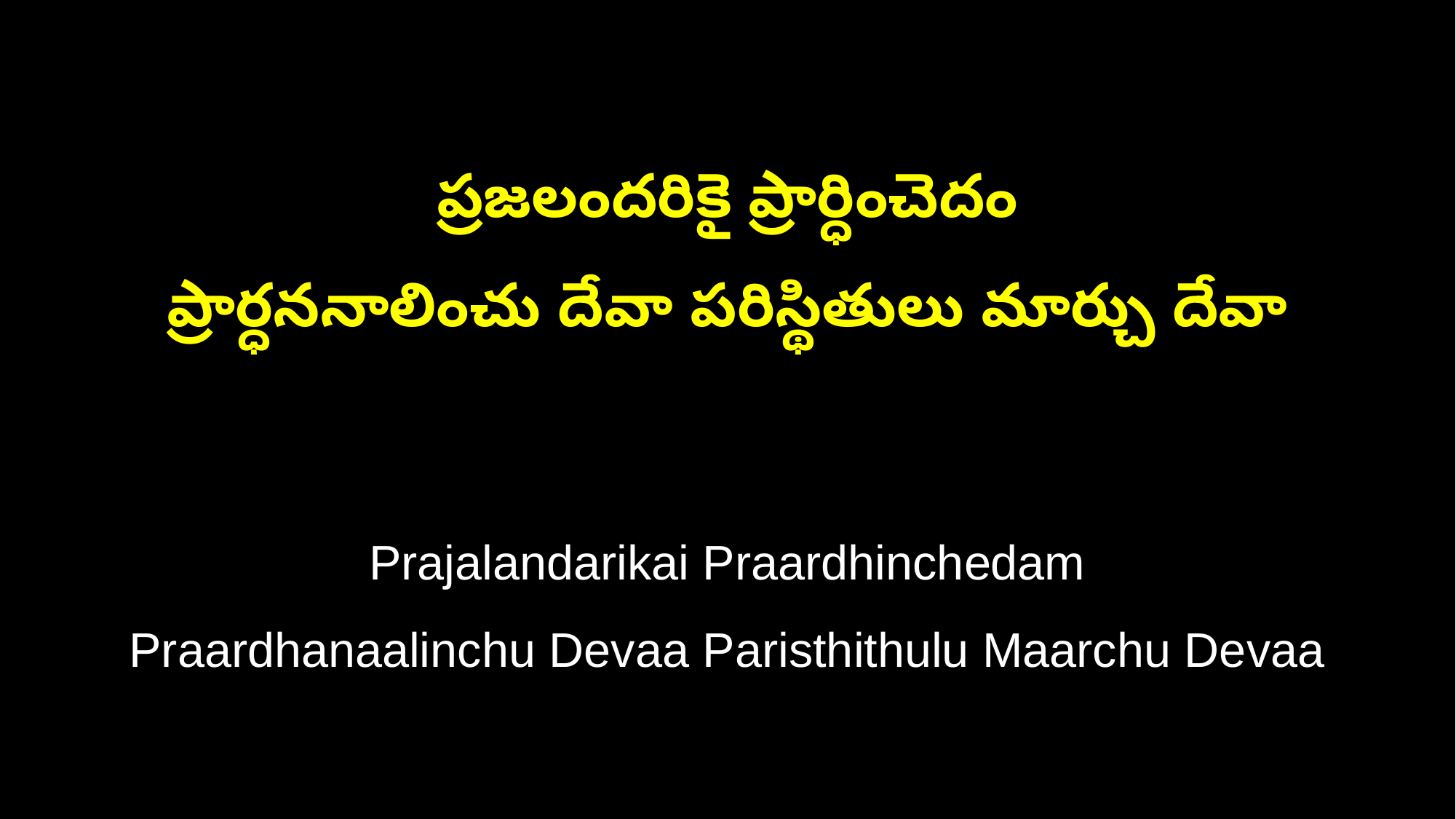

ప్రజలందరికై ప్రార్ధించెదం
ప్రార్ధననాలించు దేవా పరిస్థితులు మార్చు దేవా
Prajalandarikai Praardhinchedam
Praardhanaalinchu Devaa Paristhithulu Maarchu Devaa